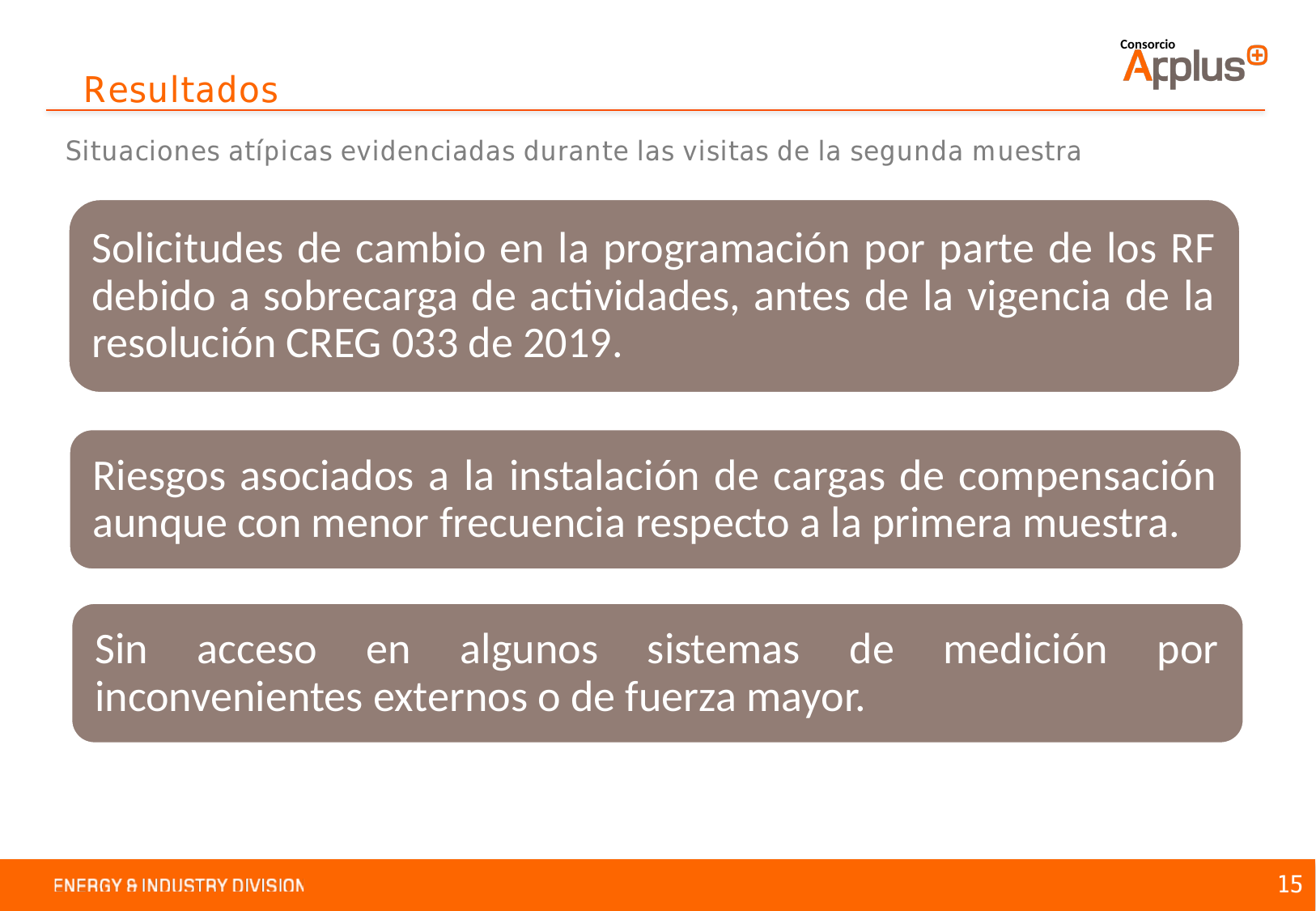

Consorcio
# Resultados
Situaciones atípicas evidenciadas durante las visitas de la segunda muestra
Documentación incompleta o sin soportes.

Solicitudes de cambio en la programación por parte de los RF debido a sobrecarga de actividades, antes de la vigencia de la resolución CREG 033 de 2019.

Riesgos asociados a la instalación de cargas de compensación aunque con menor frecuencia respecto a la primera muestra.

Sin acceso en algunos sistemas de medición por inconvenientes externos o de fuerza mayor.
15